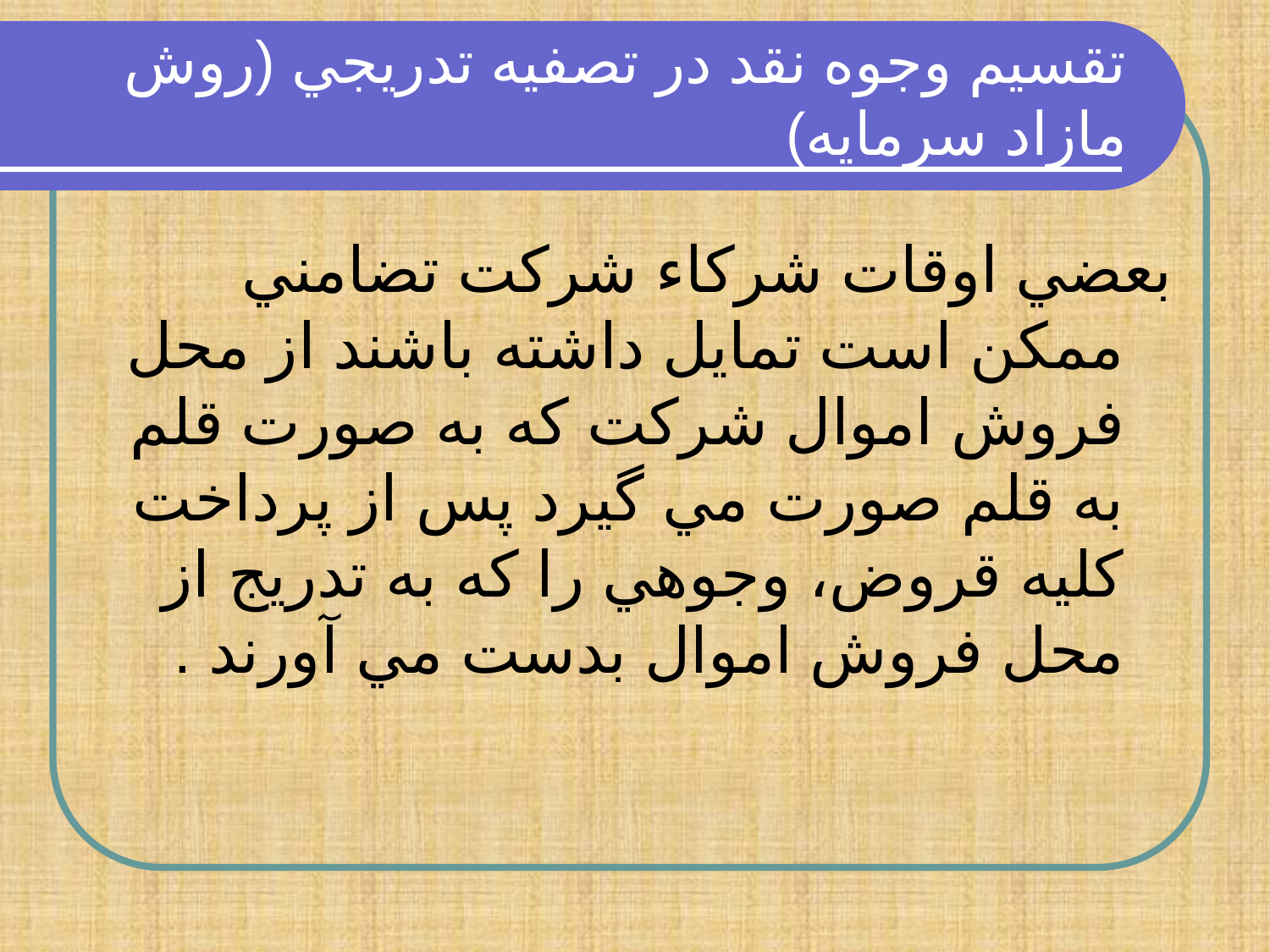

# تقسيم وجوه نقد در تصفيه تدريجي (روش مازاد سرمايه)
بعضي اوقات شركاء شركت تضامني ممكن است تمايل داشته باشند از محل فروش اموال شركت كه به صورت قلم به قلم صورت مي گيرد پس از پرداخت كليه قروض، وجوهي را كه به تدريج از محل فروش اموال بدست مي آورند .